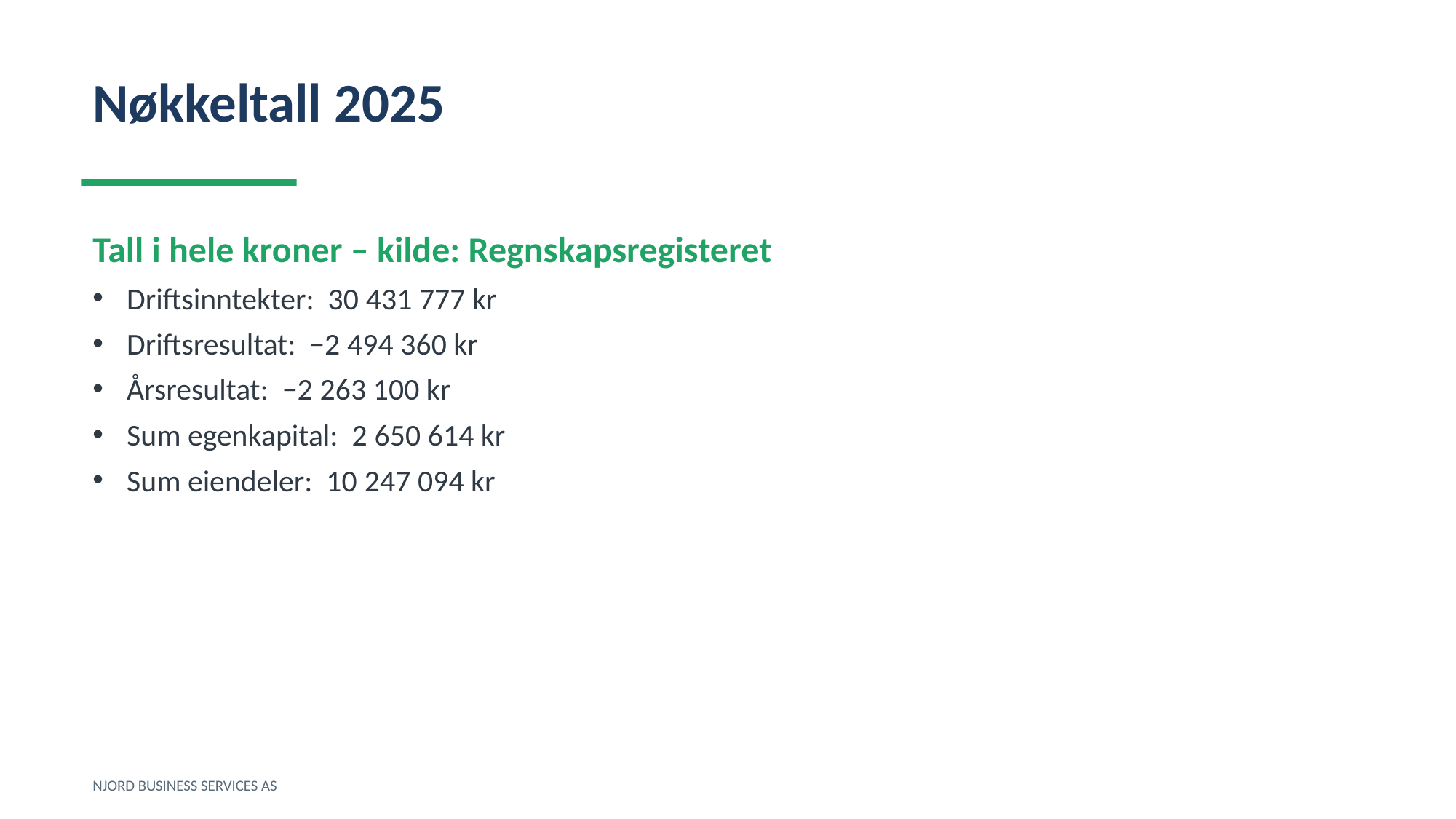

Nøkkeltall 2025

Tall i hele kroner – kilde: Regnskapsregisteret
Driftsinntekter:  30 431 777 kr
Driftsresultat:  −2 494 360 kr
Årsresultat:  −2 263 100 kr
Sum egenkapital:  2 650 614 kr
Sum eiendeler:  10 247 094 kr
NJORD BUSINESS SERVICES AS